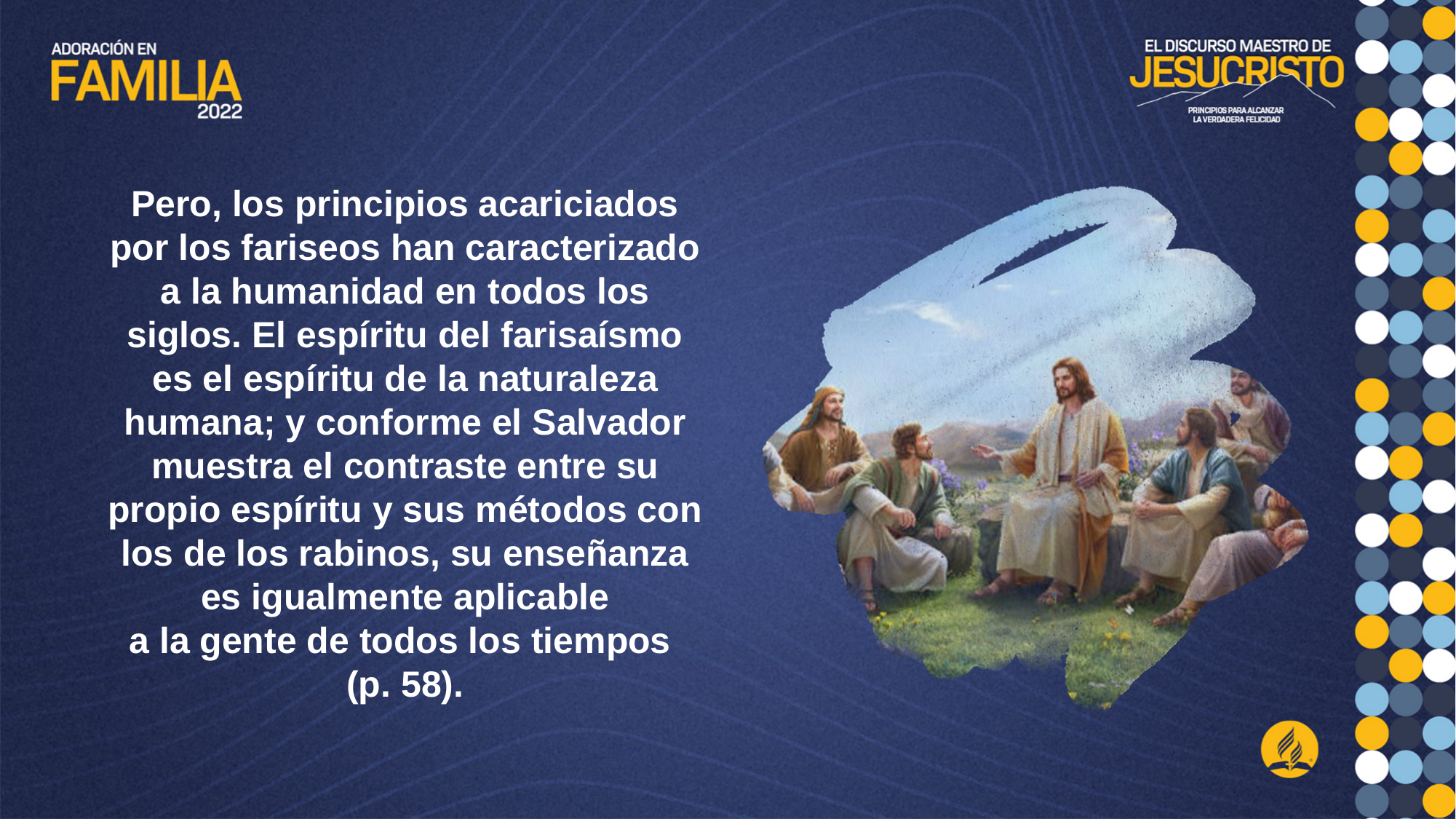

Pero, los principios acariciados por los fariseos han caracterizado a la humanidad en todos los siglos. El espíritu del farisaísmo es el espíritu de la naturaleza
humana; y conforme el Salvador muestra el contraste entre su propio espíritu y sus métodos con los de los rabinos, su enseñanza es igualmente aplicable
a la gente de todos los tiempos
(p. 58).